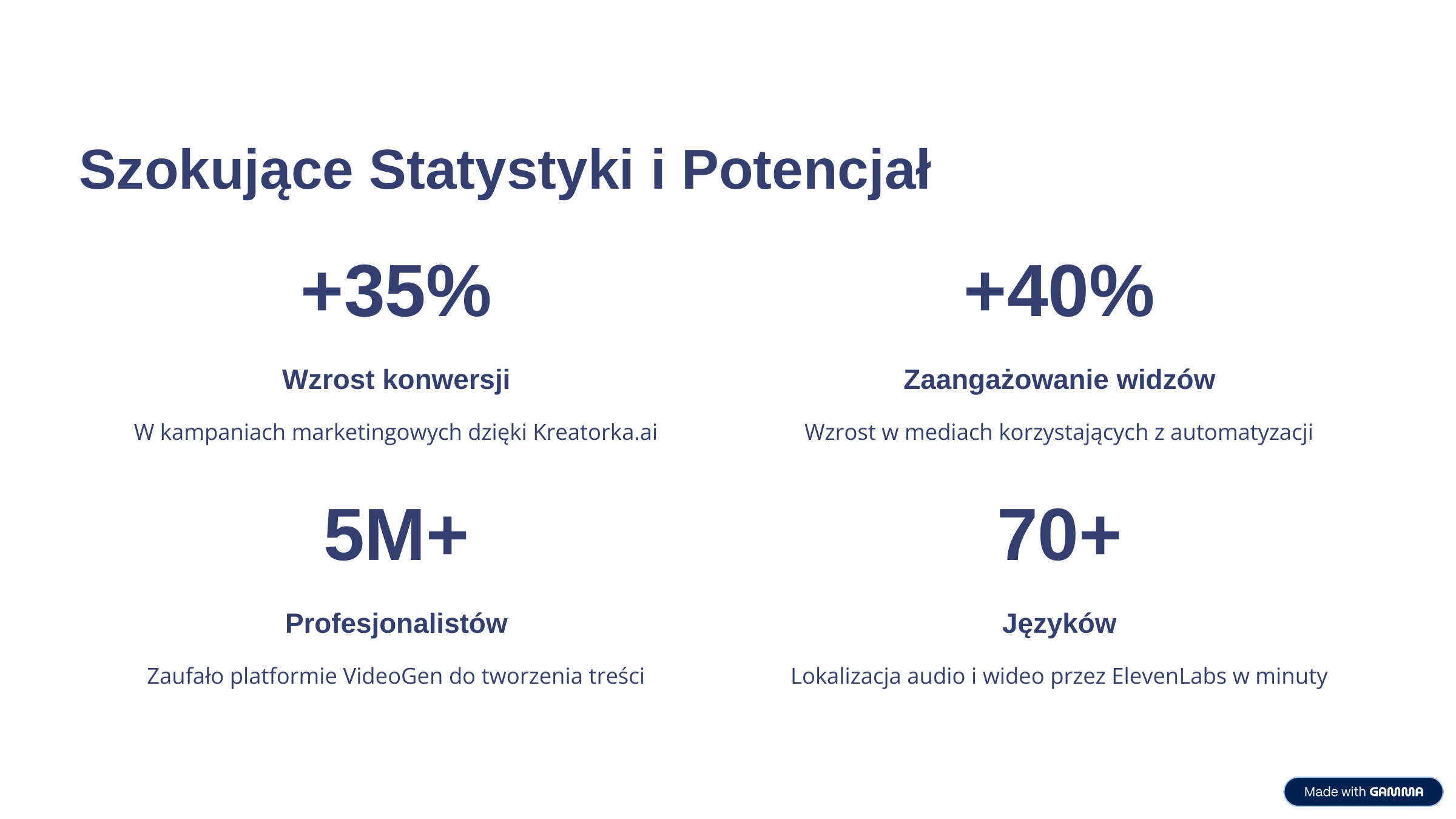

Szokujące Statystyki i Potencjał
+35%
+40%
Wzrost konwersji
Zaangażowanie widzów
W kampaniach marketingowych dzięki Kreatorka.ai
Wzrost w mediach korzystających z automatyzacji
5M+
70+
Profesjonalistów
Języków
Zaufało platformie VideoGen do tworzenia treści
Lokalizacja audio i wideo przez ElevenLabs w minuty